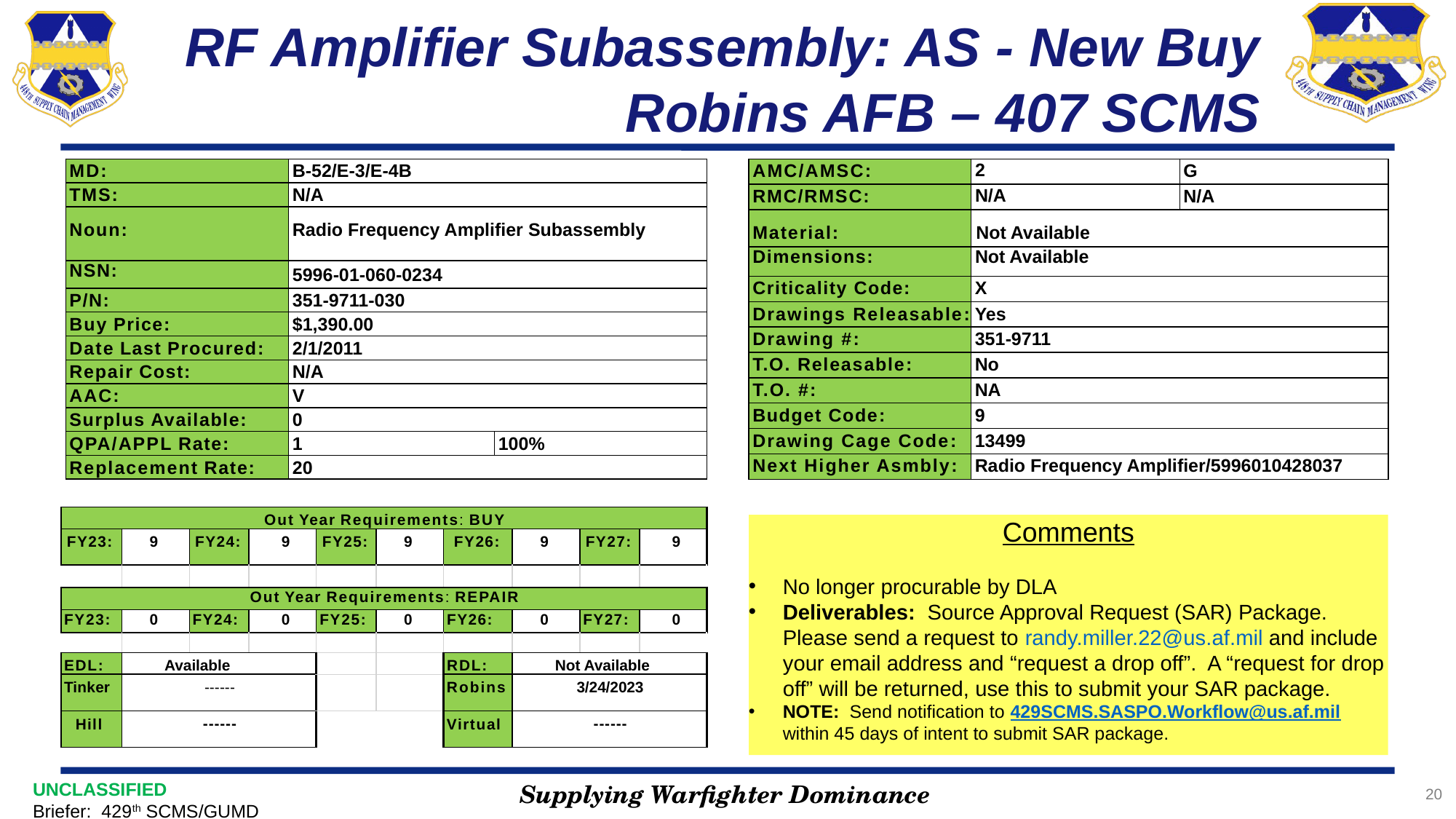

# RF Amplifier Subassembly: AS - New Buy Robins AFB – 407 SCMS
| AMC/AMSC: | 2 | G |
| --- | --- | --- |
| RMC/RMSC: | N/A | N/A |
| Material: | Not Available |  |
| Dimensions: | Not Available |  |
| Criticality Code: | X |  |
| Drawings Releasable: | Yes |  |
| Drawing #: | 351-9711 |  |
| T.O. Releasable: | No |  |
| T.O. #: | NA |  |
| Budget Code: | 9 |  |
| Drawing Cage Code: | 13499 |  |
| Next Higher Asmbly: | Radio Frequency Amplifier/5996010428037 |  |
| MD: | B-52/E-3/E-4B |  |
| --- | --- | --- |
| TMS: | N/A |  |
| Noun: | Radio Frequency Amplifier Subassembly |  |
| NSN: | 5996-01-060-0234 |  |
| P/N: | 351-9711-030 |  |
| Buy Price: | $1,390.00 |  |
| Date Last Procured: | 2/1/2011 |  |
| Repair Cost: | N/A |  |
| AAC: | V |  |
| Surplus Available: | 0 |  |
| QPA/APPL Rate: | 1 | 100% |
| Replacement Rate: | 20 |  |
| Out Year Requirements: BUY |  |  |  |  |  |  |  |  |  |
| --- | --- | --- | --- | --- | --- | --- | --- | --- | --- |
| FY23: | 9 | FY24: | 9 | FY25: | 9 | FY26: | 9 | FY27: | 9 |
|  |  |  |  |  |  |  |  |  |  |
| Out Year Requirements: REPAIR |  |  |  |  |  |  |  |  |  |
| FY23: | 0 | FY24: | 0 | FY25: | 0 | FY26: | 0 | FY27: | 0 |
|  |  |  |  |  |  |  |  |  |  |
| EDL: | Available |  |  |  |  | RDL: | Not Available |  |  |
| Tinker | ------ |  |  |  |  | Robins | 3/24/2023 |  |  |
| Hill | ------ |  |  |  |  | Virtual | ------ |  |  |
Comments

No longer procurable by DLA
Deliverables:  Source Approval Request (SAR) Package.  Please send a request to randy.miller.22@us.af.mil and include your email address and “request a drop off”.  A “request for drop off” will be returned, use this to submit your SAR package.
NOTE:  Send notification to 429SCMS.SASPO.Workflow@us.af.mil within 45 days of intent to submit SAR package.

Supplying Warfighter Dominance
20